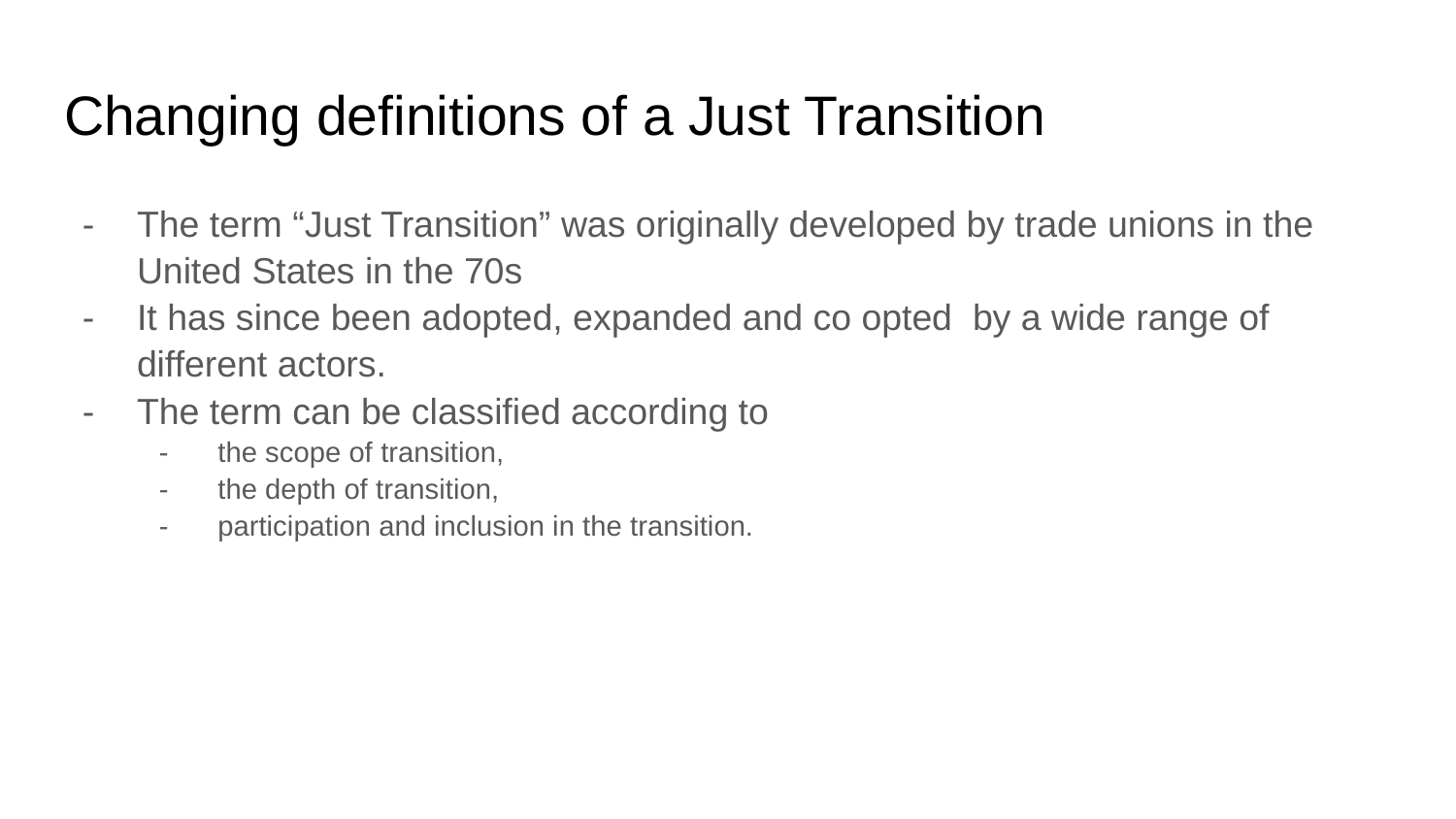

# Changing definitions of a Just Transition
The term “Just Transition” was originally developed by trade unions in the United States in the 70s
It has since been adopted, expanded and co opted  by a wide range of different actors.
The term can be classified according to
 the scope of transition,
 the depth of transition,
 participation and inclusion in the transition.